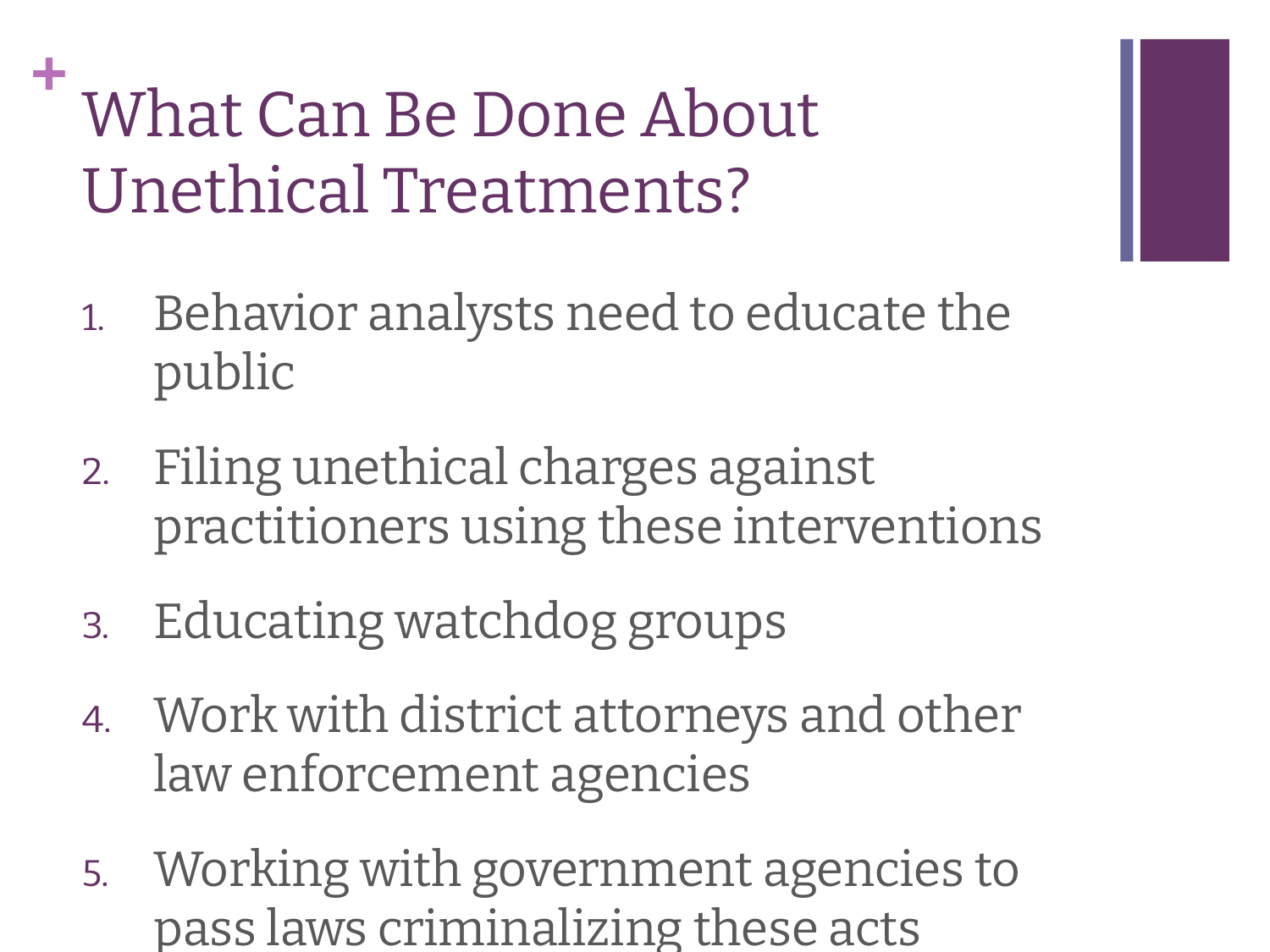

# What Can Be Done About Unethical Treatments?
Behavior analysts need to educate the public
Filing unethical charges against practitioners using these interventions
Educating watchdog groups
Work with district attorneys and other law enforcement agencies
Working with government agencies to pass laws criminalizing these acts